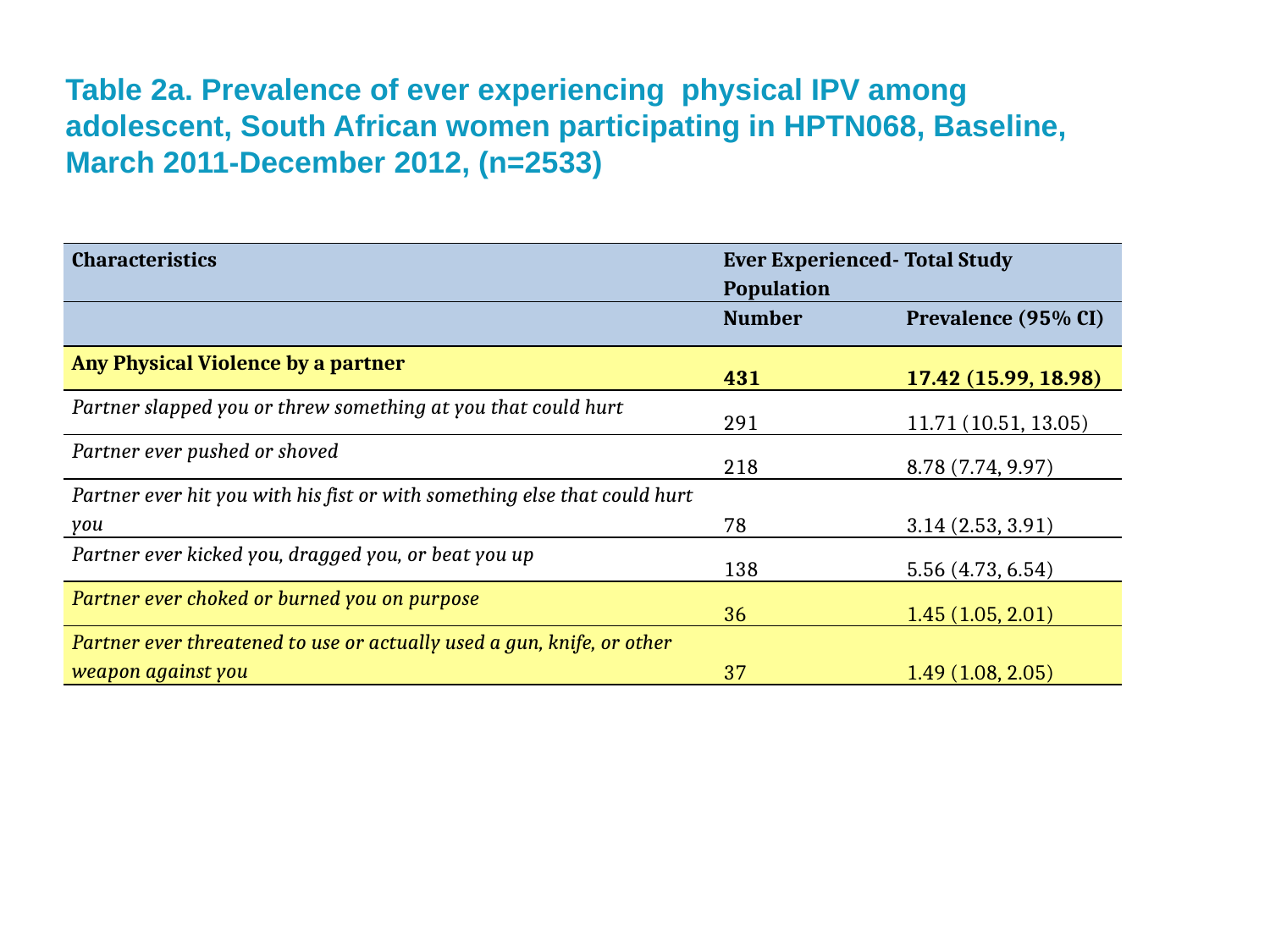

# Table 2a. Prevalence of ever experiencing  physical IPV among adolescent, South African women participating in HPTN068, Baseline, March 2011-December 2012, (n=2533)
| Characteristics | Ever Experienced- Total Study Population |  |
| --- | --- | --- |
|  | Number | Prevalence (95% CI) |
| Any Physical Violence by a partner | 431 | 17.42 (15.99, 18.98) |
| Partner slapped you or threw something at you that could hurt | 291 | 11.71 (10.51, 13.05) |
| Partner ever pushed or shoved | 218 | 8.78 (7.74, 9.97) |
| Partner ever hit you with his fist or with something else that could hurt you | 78 | 3.14 (2.53, 3.91) |
| Partner ever kicked you, dragged you, or beat you up | 138 | 5.56 (4.73, 6.54) |
| Partner ever choked or burned you on purpose | 36 | 1.45 (1.05, 2.01) |
| Partner ever threatened to use or actually used a gun, knife, or other weapon against you | 37 | 1.49 (1.08, 2.05) |